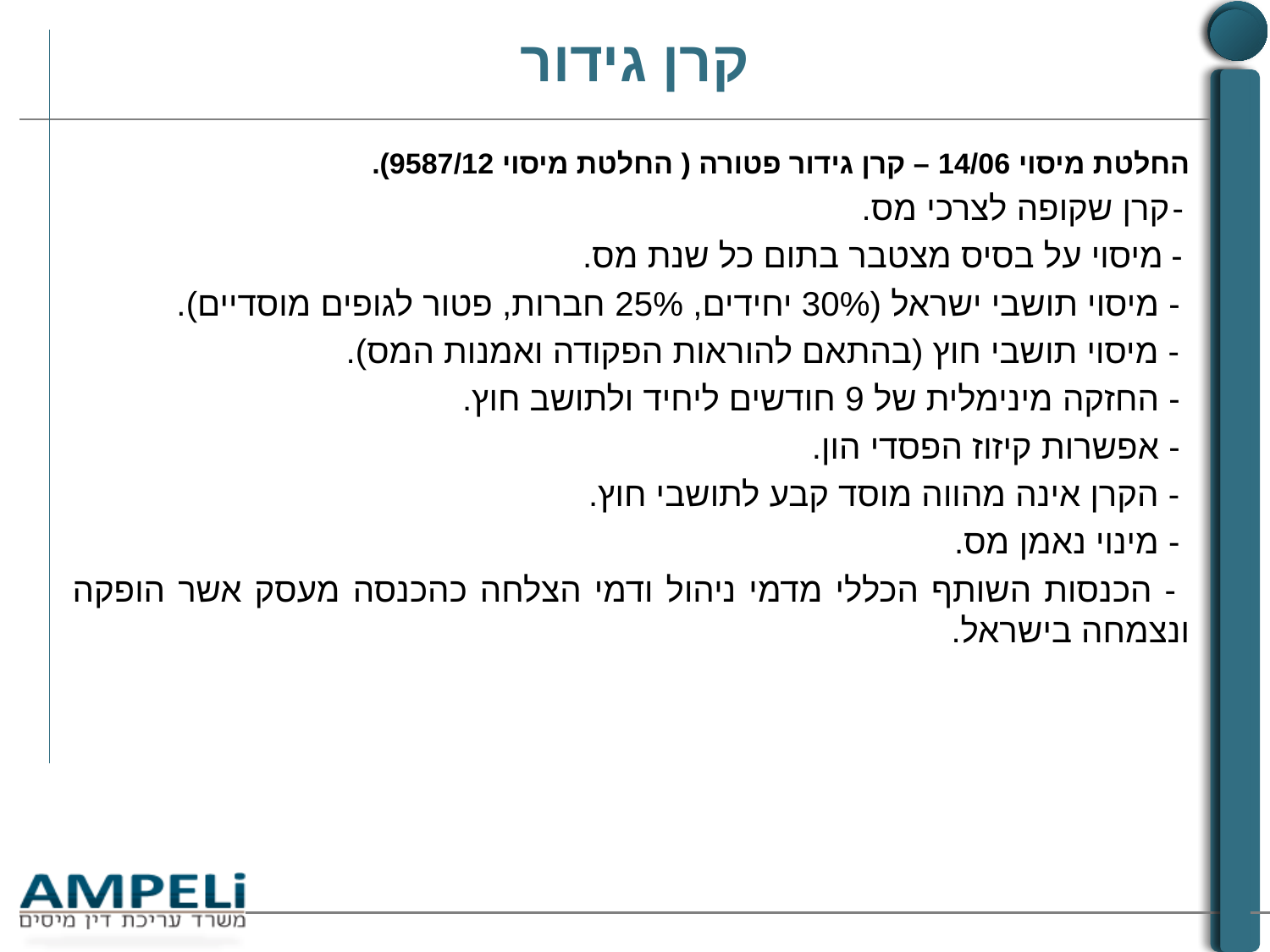

# קרן גידור
החלטת מיסוי 14/06 – קרן גידור פטורה ( החלטת מיסוי 9587/12).
  - קרן שקופה לצרכי מס.
 - מיסוי על בסיס מצטבר בתום כל שנת מס.
 - מיסוי תושבי ישראל (30% יחידים, 25% חברות, פטור לגופים מוסדיים).
 - מיסוי תושבי חוץ (בהתאם להוראות הפקודה ואמנות המס).
 - החזקה מינימלית של 9 חודשים ליחיד ולתושב חוץ.
 - אפשרות קיזוז הפסדי הון.
 - הקרן אינה מהווה מוסד קבע לתושבי חוץ.
 - מינוי נאמן מס.
 - הכנסות השותף הכללי מדמי ניהול ודמי הצלחה כהכנסה מעסק אשר הופקה ונצמחה בישראל.